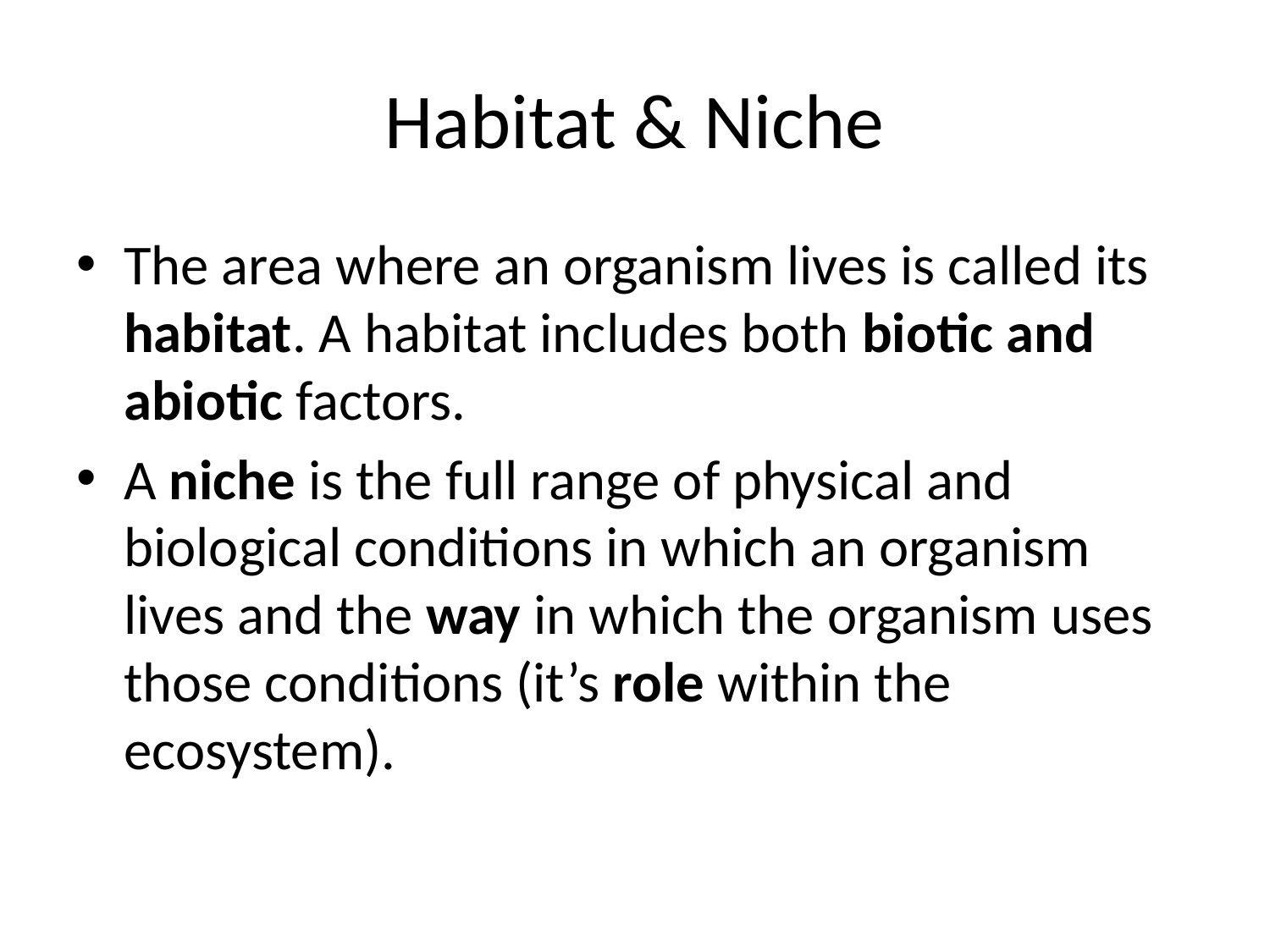

# Habitat & Niche
The area where an organism lives is called its habitat. A habitat includes both biotic and abiotic factors.
A niche is the full range of physical and biological conditions in which an organism lives and the way in which the organism uses those conditions (it’s role within the ecosystem).